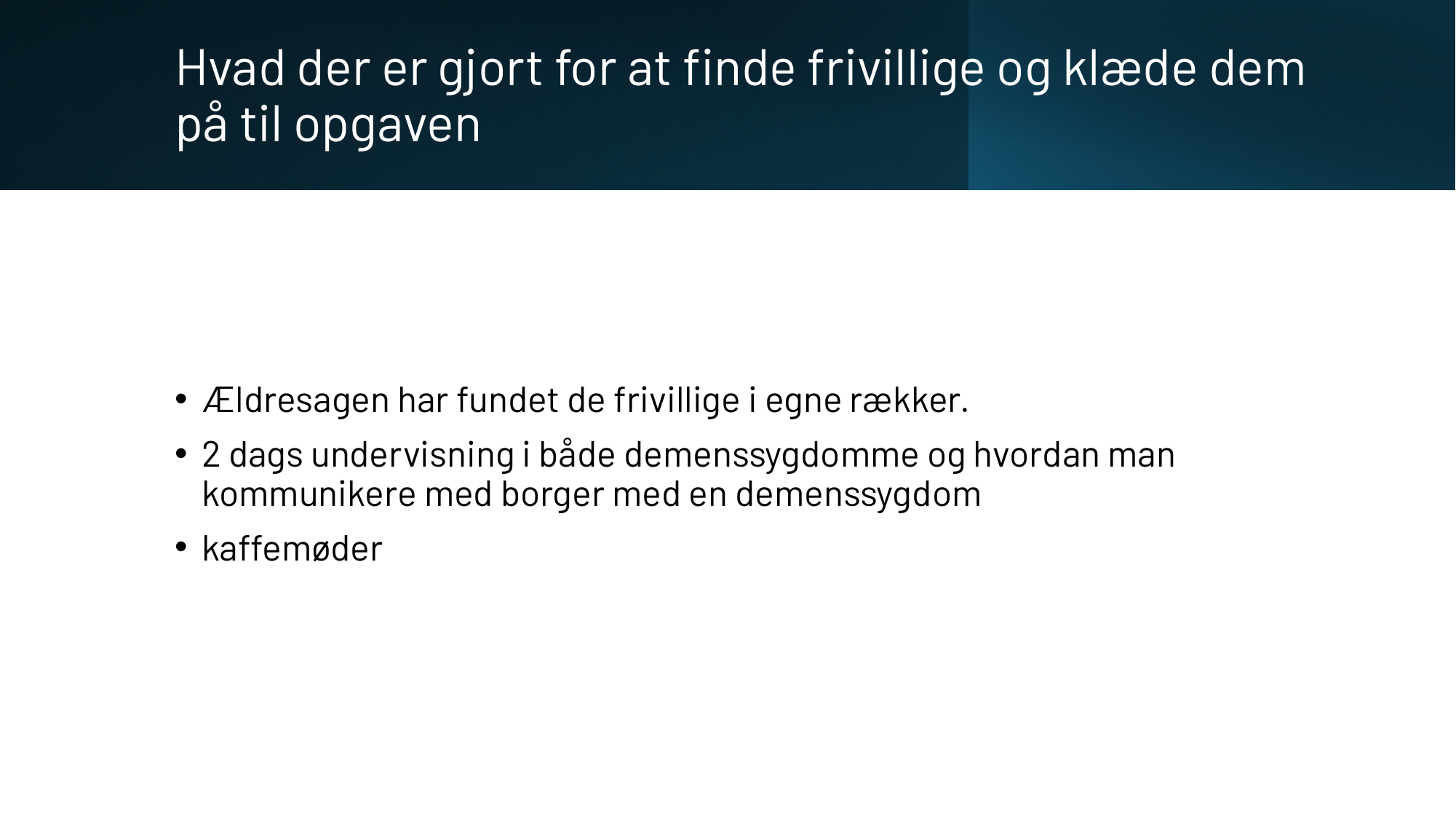

# Hvad der er gjort for at finde frivillige og klæde dem på til opgaven

Ældresagen har fundet de frivillige i egne rækker.
2 dags undervisning i både demenssygdomme og hvordan man kommunikere med borger med en demenssygdom
kaffemøder